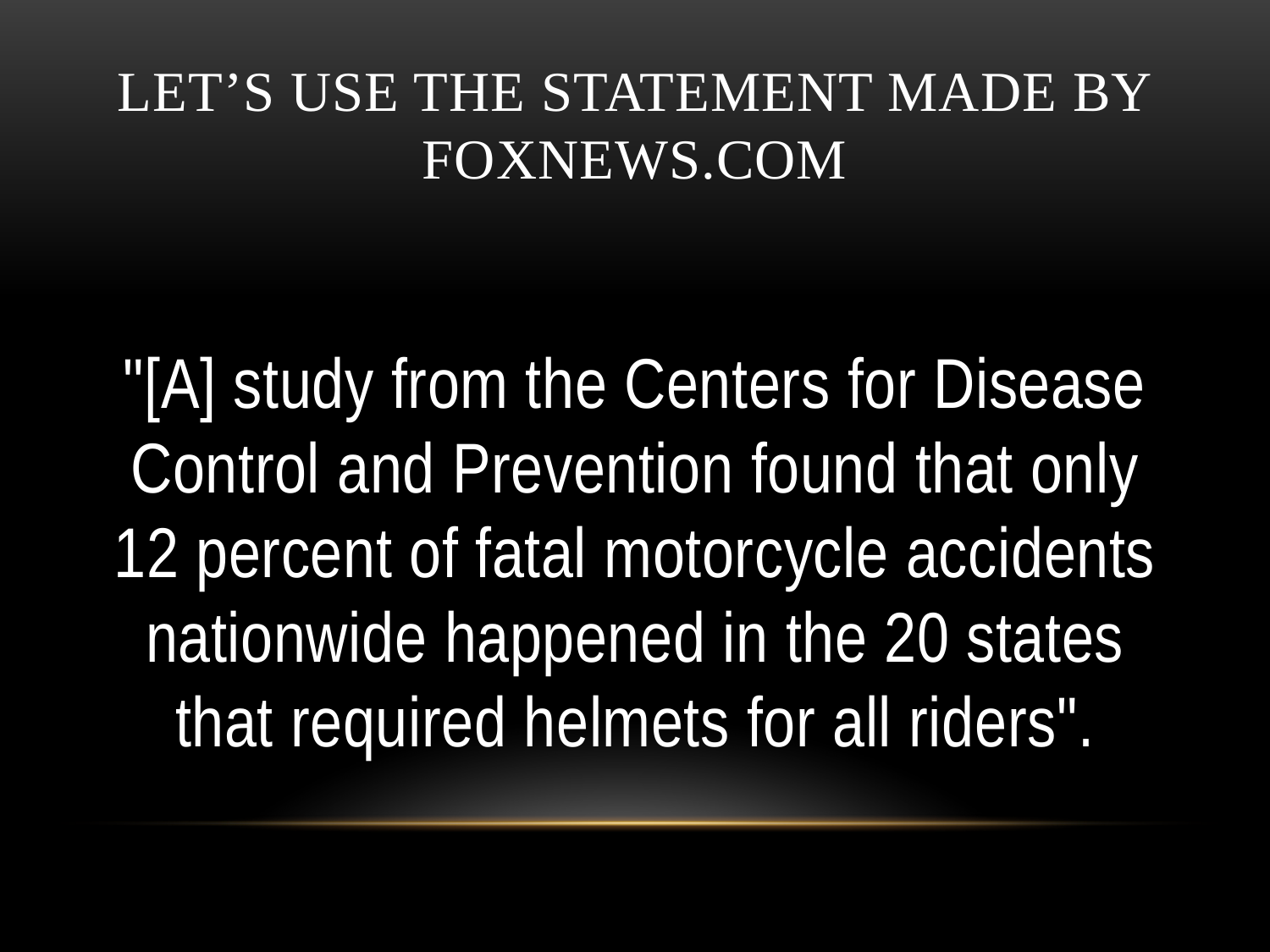

# Let’s use the statement made by Foxnews.com

"[A] study from the Centers for Disease Control and Prevention found that only 12 percent of fatal motorcycle accidents nationwide happened in the 20 states that required helmets for all riders".